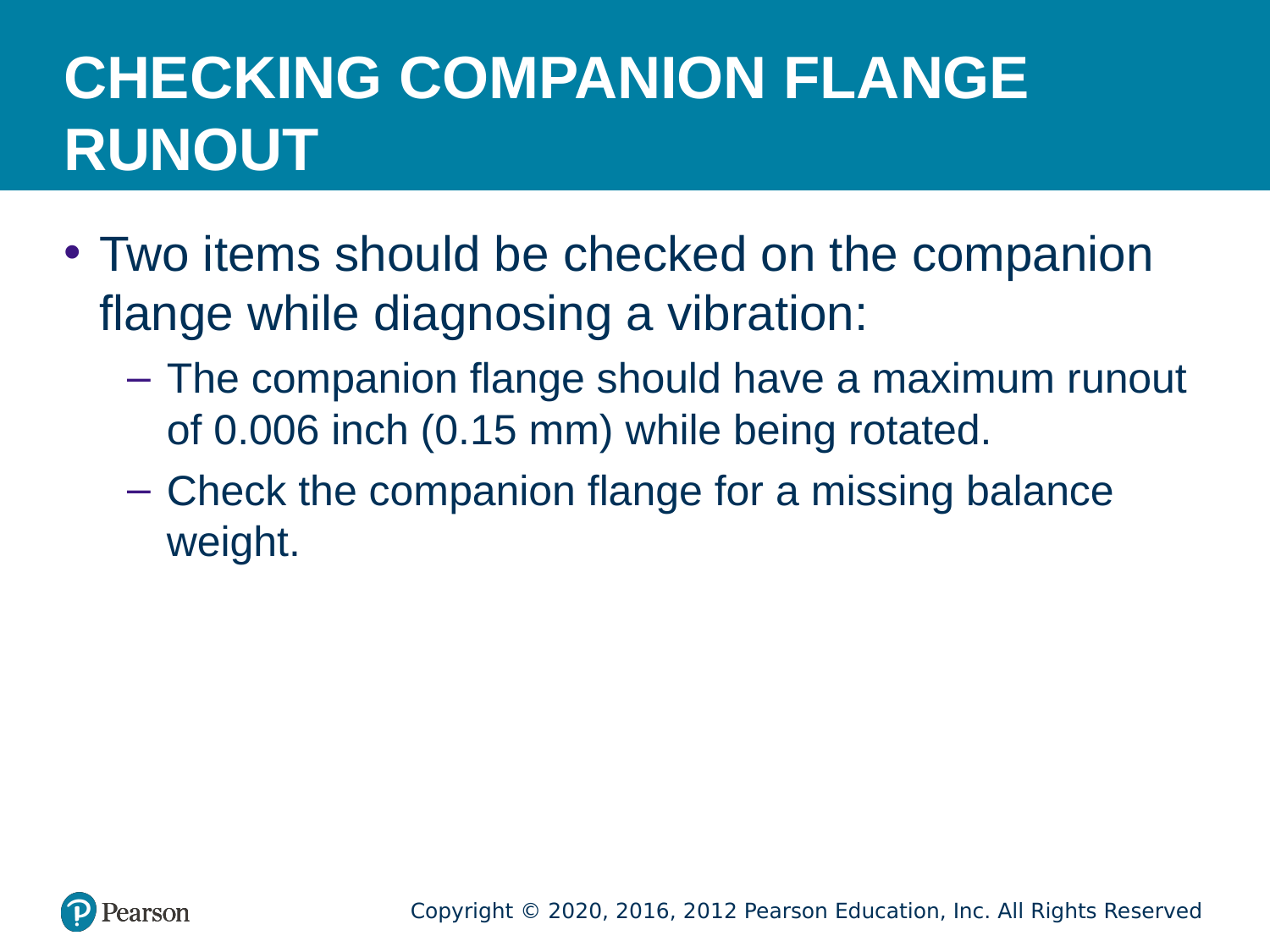

# CHECKING COMPANION FLANGE RUNOUT
Two items should be checked on the companion flange while diagnosing a vibration:
The companion flange should have a maximum runout of 0.006 inch (0.15 mm) while being rotated.
Check the companion flange for a missing balance weight.